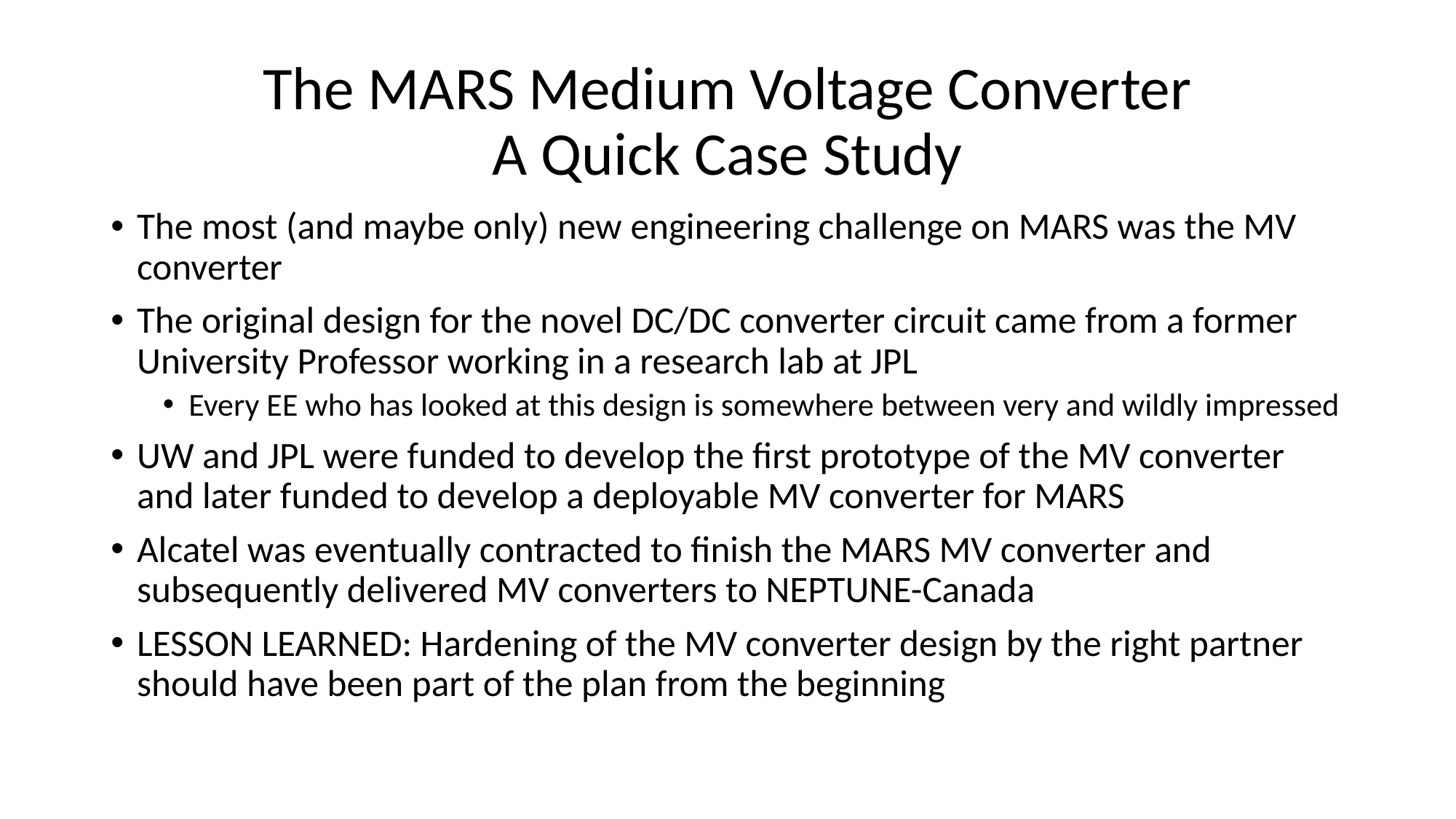

# The MARS Medium Voltage Converter A Quick Case Study
The most (and maybe only) new engineering challenge on MARS was the MV converter
The original design for the novel DC/DC converter circuit came from a former University Professor working in a research lab at JPL
Every EE who has looked at this design is somewhere between very and wildly impressed
UW and JPL were funded to develop the first prototype of the MV converter and later funded to develop a deployable MV converter for MARS
Alcatel was eventually contracted to finish the MARS MV converter and subsequently delivered MV converters to NEPTUNE-Canada
LESSON LEARNED: Hardening of the MV converter design by the right partner should have been part of the plan from the beginning